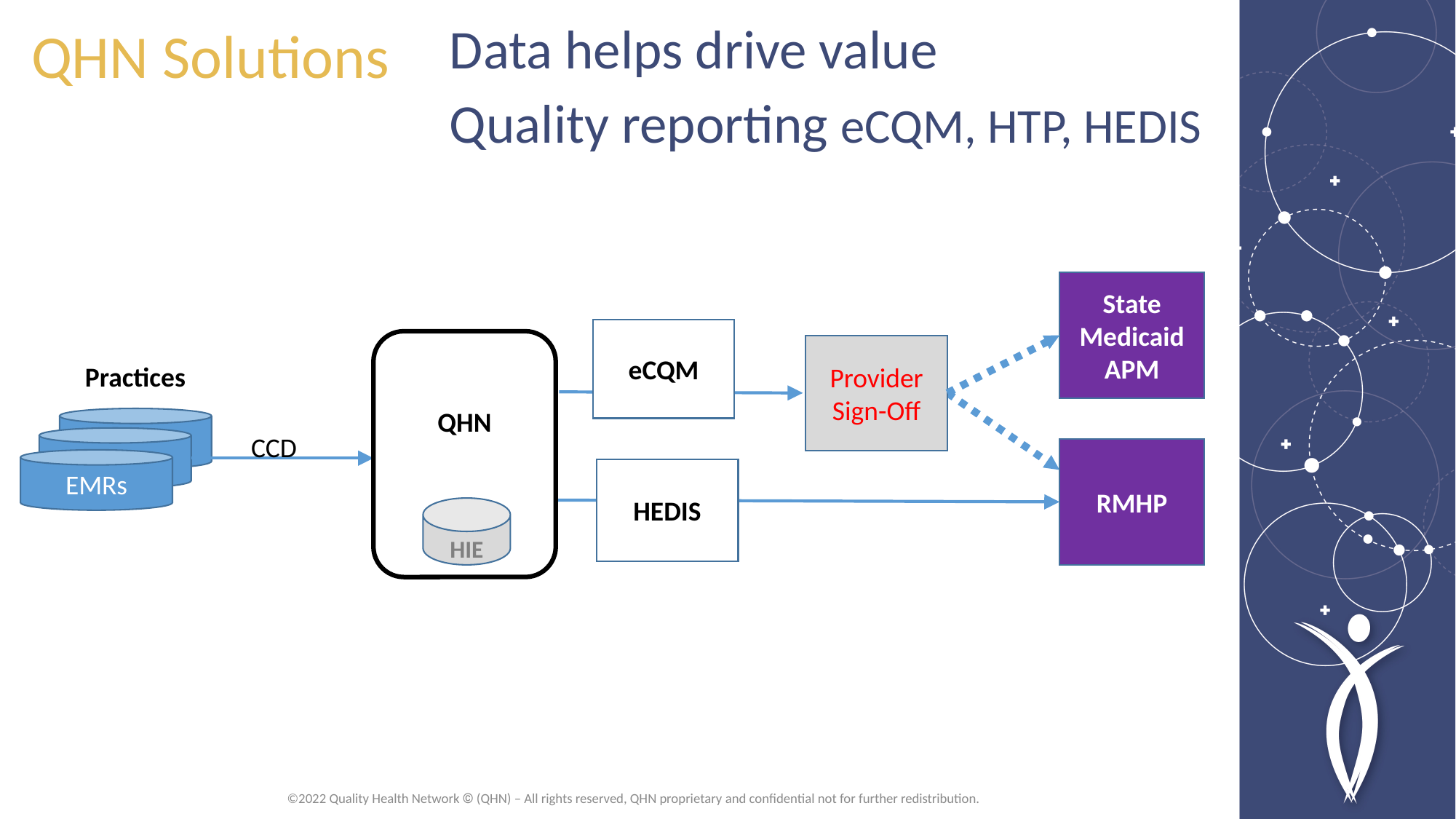

# QHN Solutions
Data helps drive value
Quality reporting eCQM, HTP, HEDIS

State
Medicaid
APM
eCQM
QHN

Provider Sign-Off
Practices

CCD

RMHP
EMRs
HEDIS

HIE